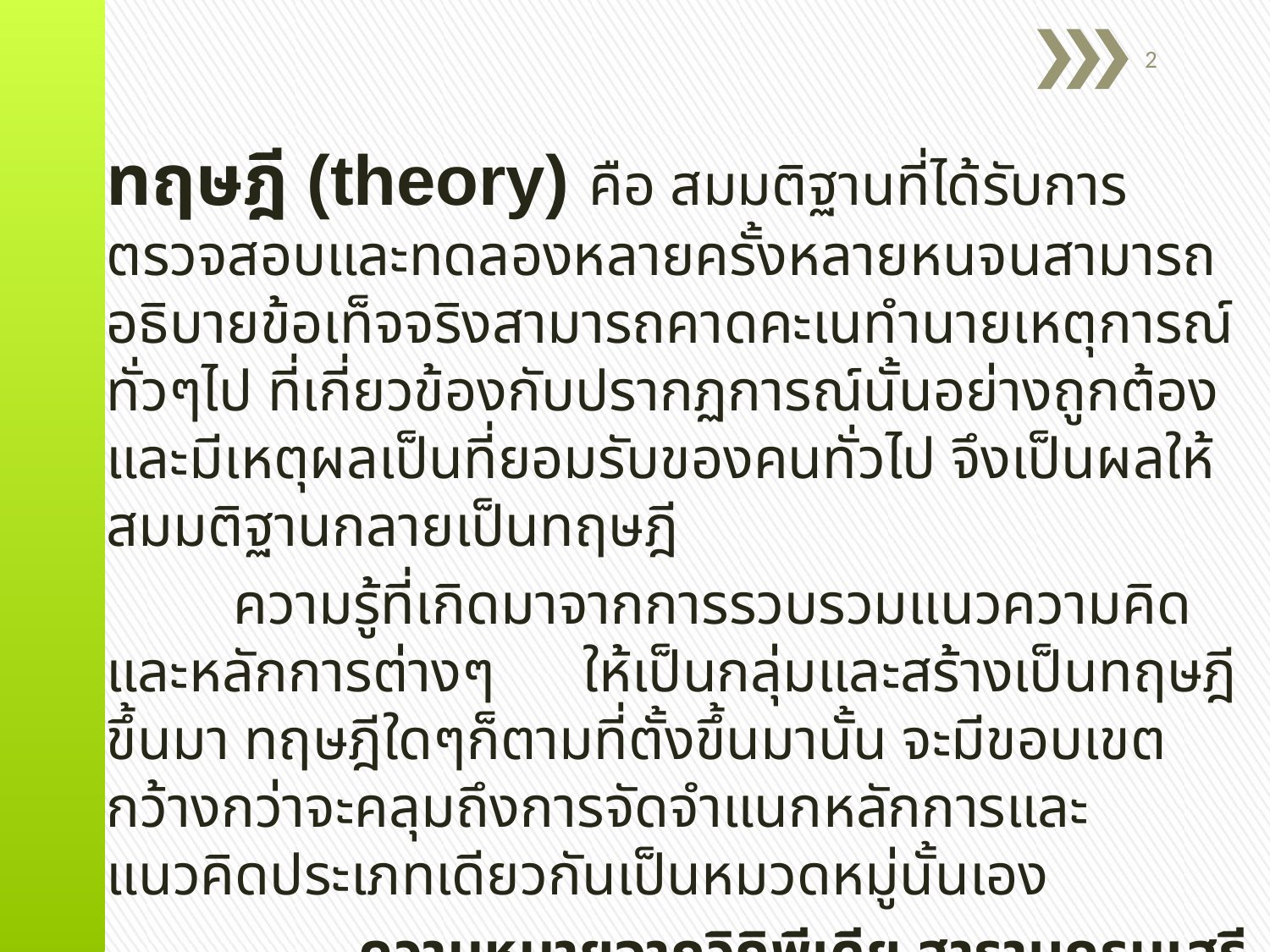

2

ทฤษฎี (theory) คือ สมมติฐานที่ได้รับการตรวจสอบและทดลองหลายครั้งหลายหนจนสามารถอธิบายข้อเท็จจริงสามารถคาดคะเนทำนายเหตุการณ์ทั่วๆไป ที่เกี่ยวข้องกับปรากฏการณ์นั้นอย่างถูกต้อง และมีเหตุผลเป็นที่ยอมรับของคนทั่วไป จึงเป็นผลให้สมมติฐานกลายเป็นทฤษฎี
 	ความรู้ที่เกิดมาจากการรวบรวมแนวความคิดและหลักการต่างๆ      ให้เป็นกลุ่มและสร้างเป็นทฤษฎีขึ้นมา ทฤษฎีใดๆก็ตามที่ตั้งขึ้นมานั้น จะมีขอบเขตกว้างกว่าจะคลุมถึงการจัดจำแนกหลักการและแนวคิดประเภทเดียวกันเป็นหมวดหมู่นั้นเอง
ความหมายจากวิกิพีเดีย สารานุกรมเสรี